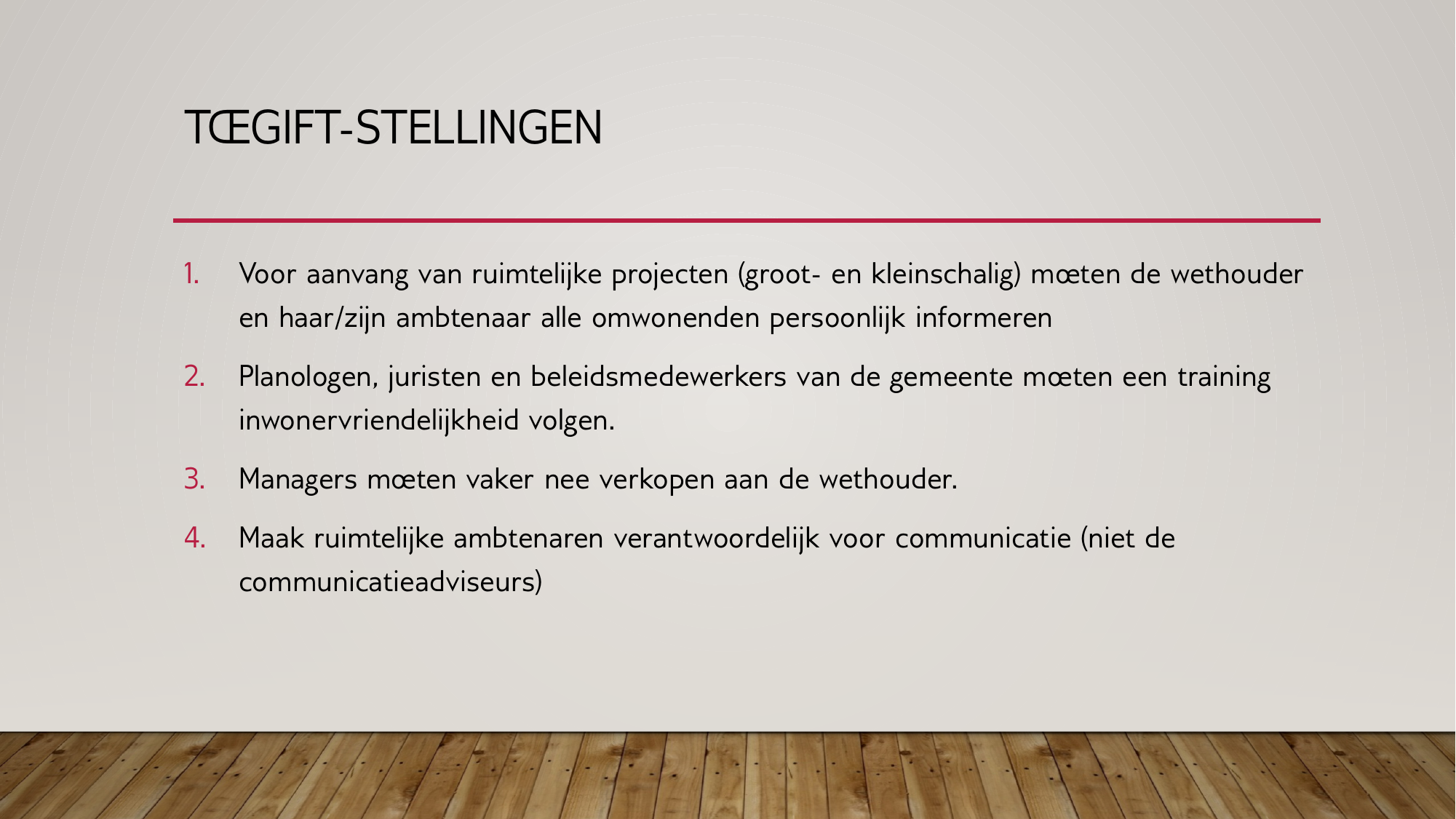

# toegift-stellingen
Voor aanvang van ruimtelijke projecten (groot- en kleinschalig) moeten de wethouder en haar/zijn ambtenaar alle omwonenden persoonlijk informeren
Planologen, juristen en beleidsmedewerkers van de gemeente moeten een training inwonervriendelijkheid volgen.
Managers moeten vaker nee verkopen aan de wethouder.
Maak ruimtelijke ambtenaren verantwoordelijk voor communicatie (niet de communicatieadviseurs)